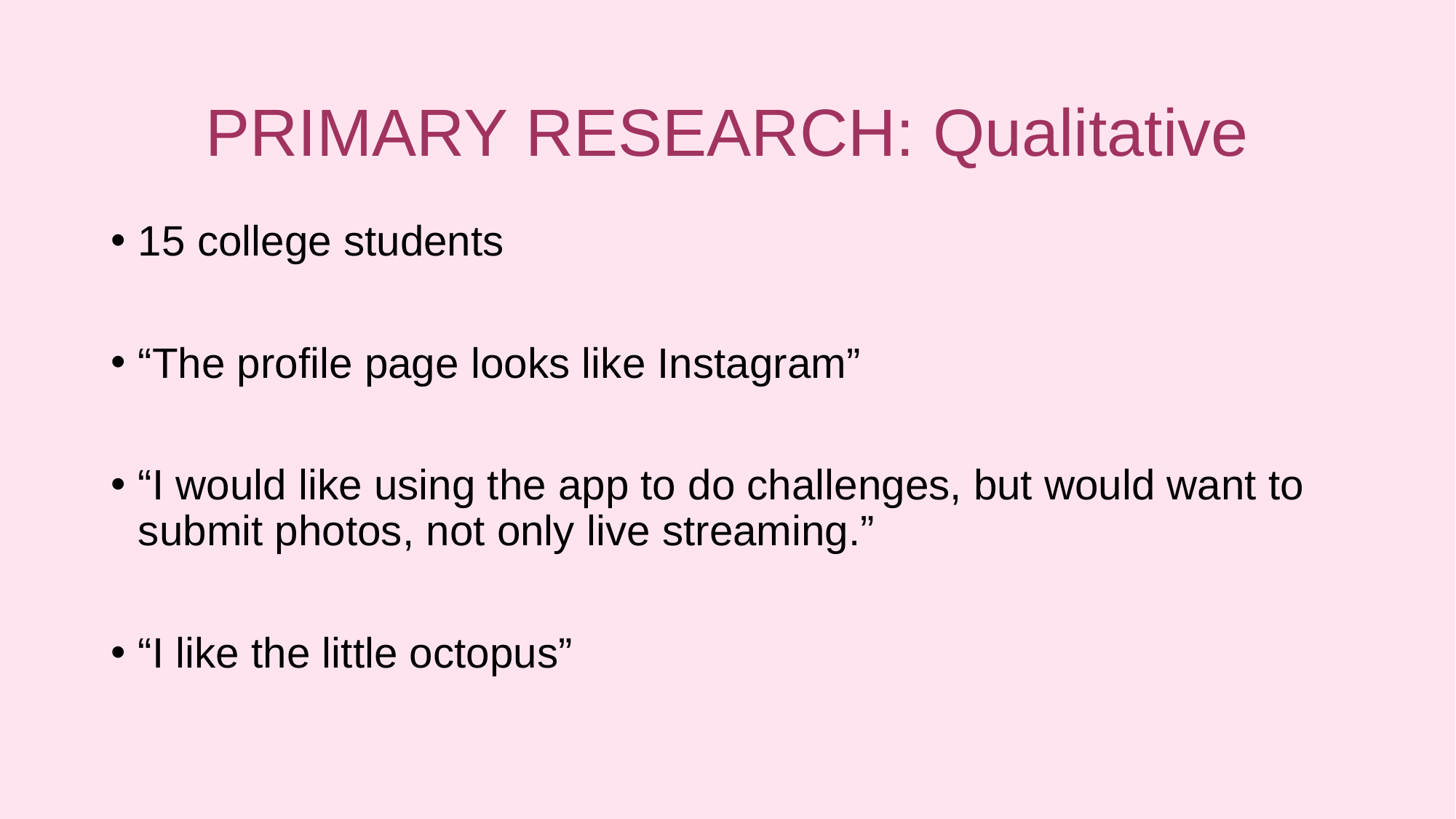

# PRIMARY RESEARCH: Qualitative
15 college students

“The profile page looks like Instagram”

“I would like using the app to do challenges, but would want to submit photos, not only live streaming.”

“I like the little octopus”